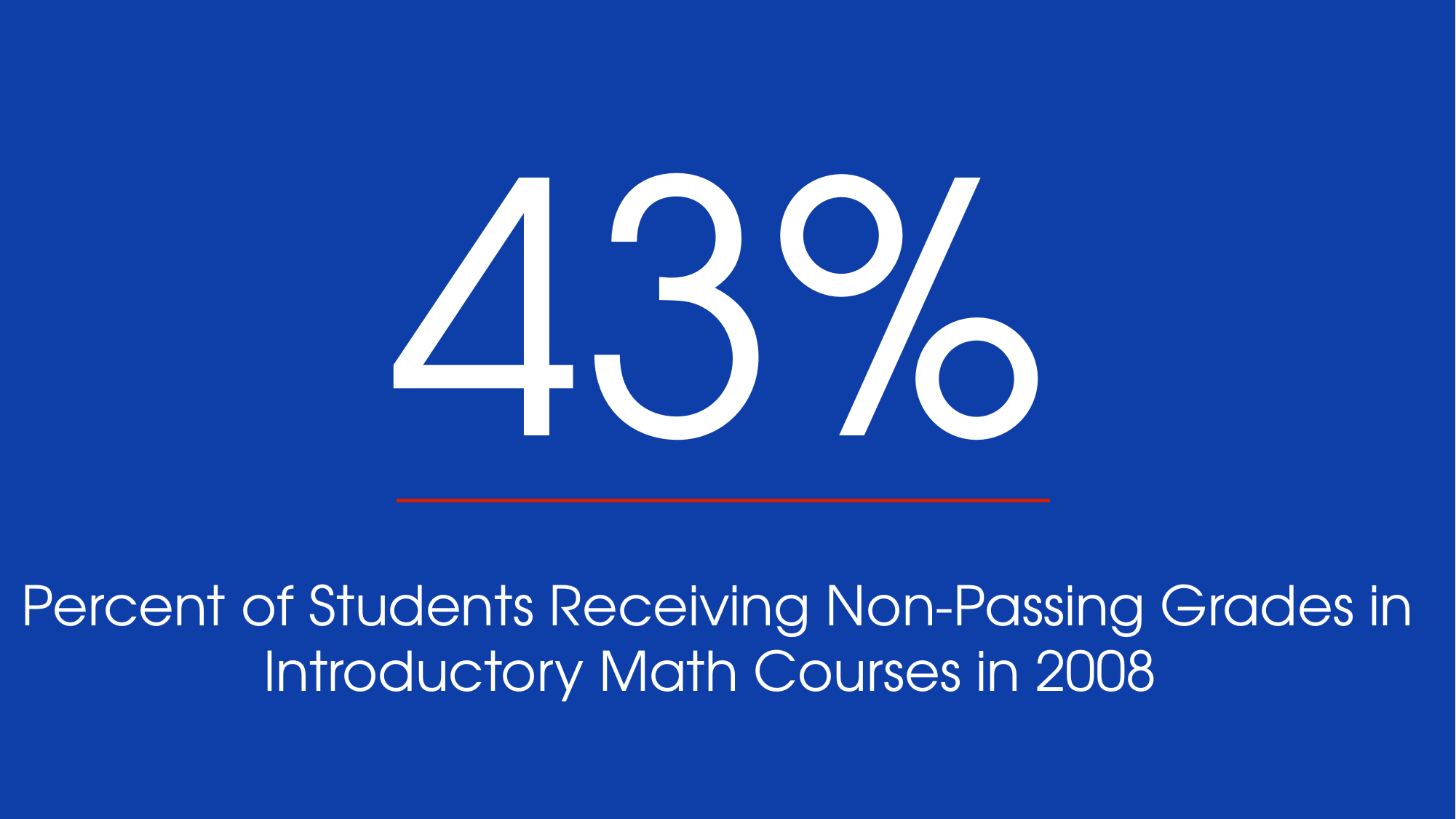

43%

Percent of Students Receiving Non-Passing Grades in Introductory Math Courses in 2008